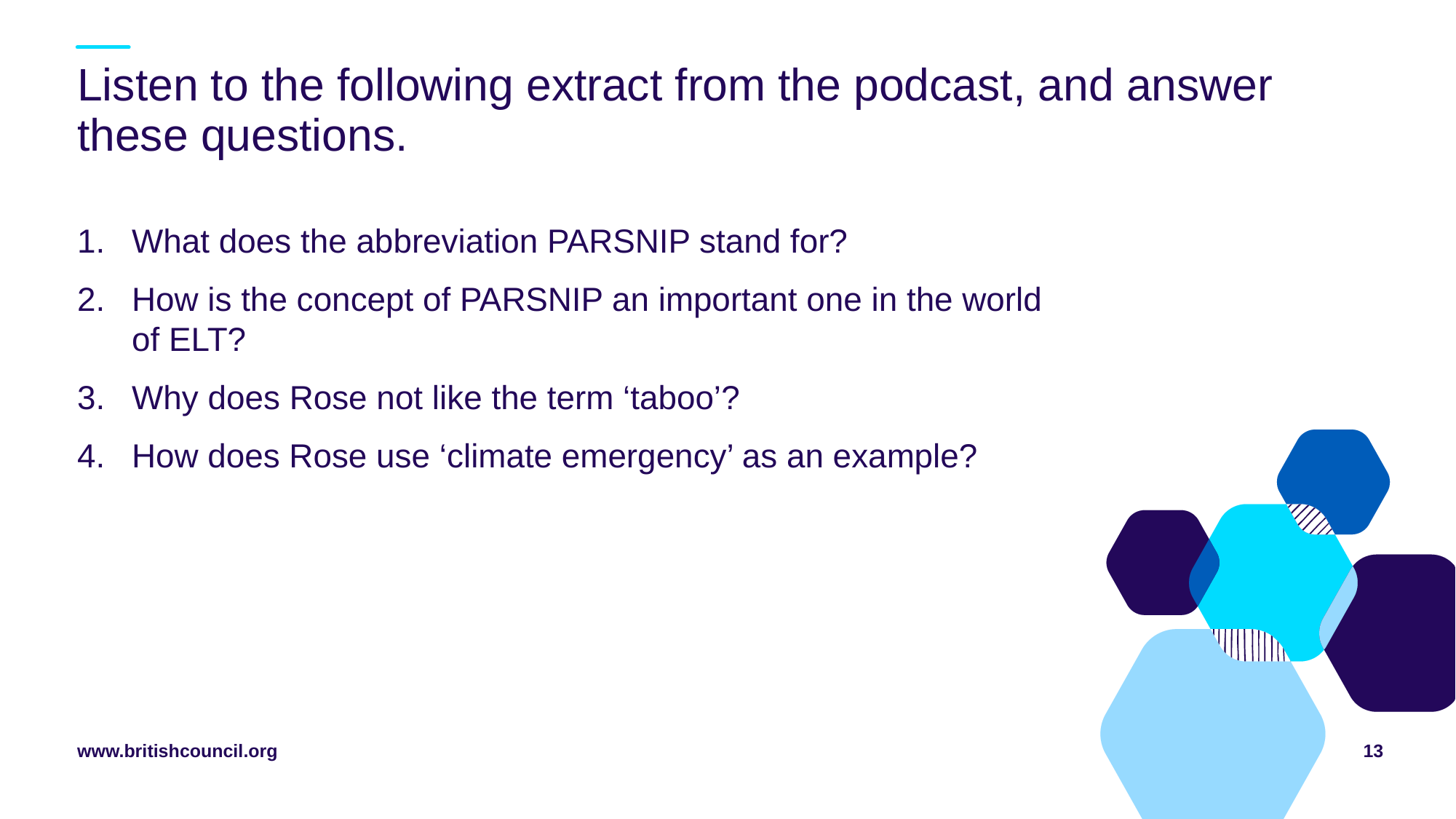

# Listen to the following extract from the podcast, and answer these questions.
What does the abbreviation PARSNIP stand for?
How is the concept of PARSNIP an important one in the world of ELT?
Why does Rose not like the term ‘taboo’?
How does Rose use ‘climate emergency’ as an example?

13